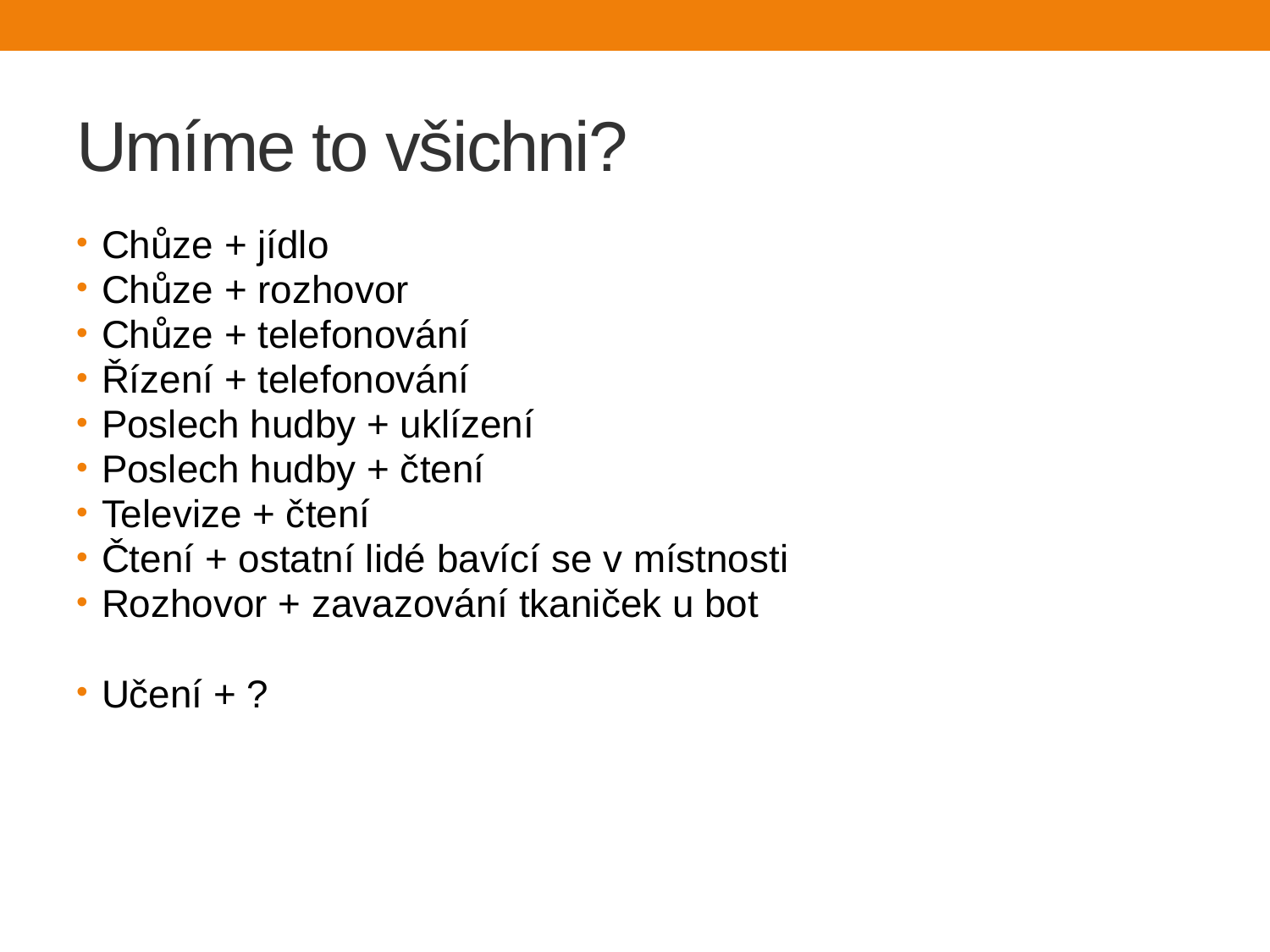

# Umíme to všichni?
Chůze + jídlo
Chůze + rozhovor
Chůze + telefonování
Řízení + telefonování
Poslech hudby + uklízení
Poslech hudby + čtení
Televize + čtení
Čtení + ostatní lidé bavící se v místnosti
Rozhovor + zavazování tkaniček u bot

Učení + ?